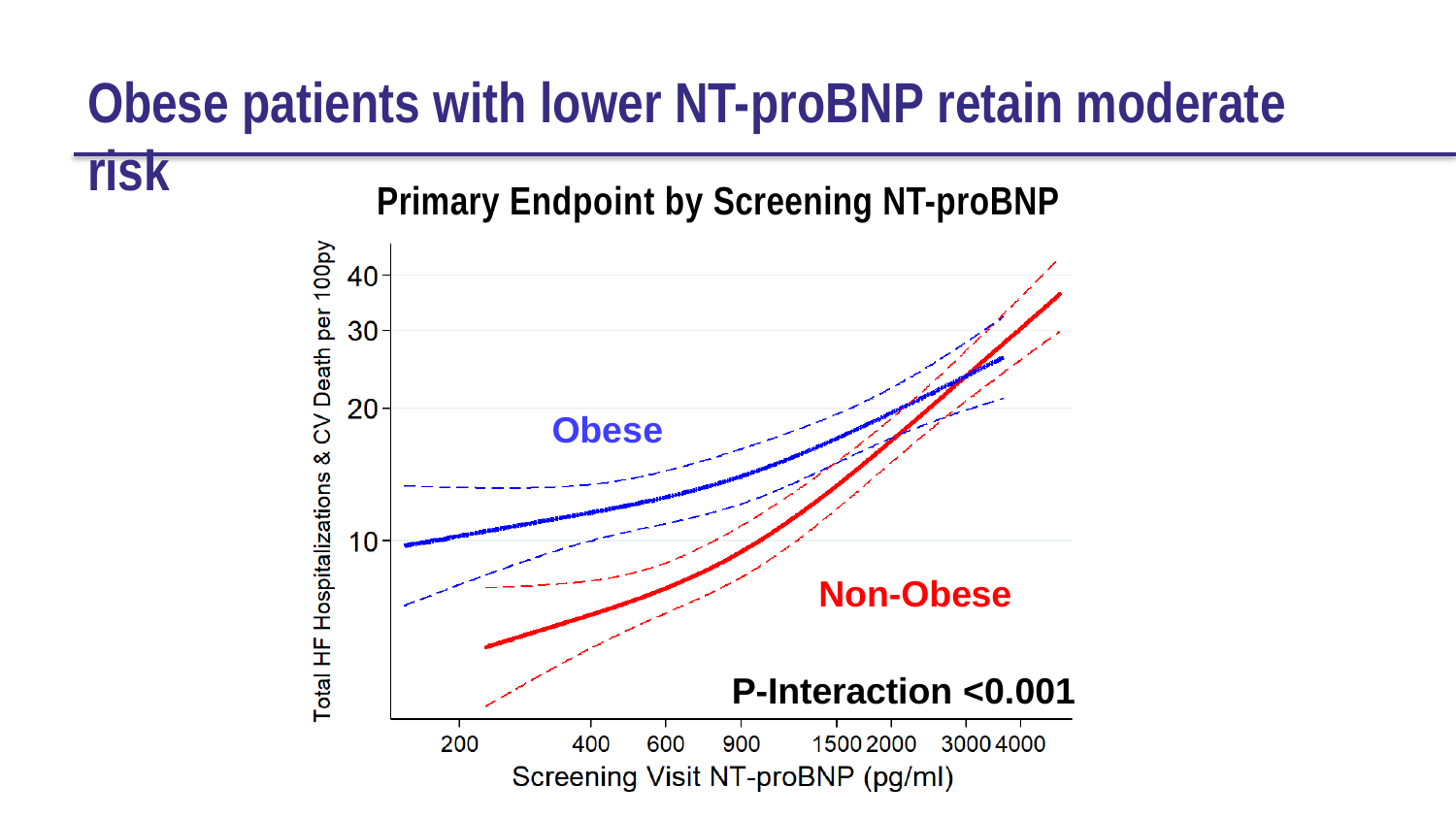

# Obese patients with lower NT-proBNP retain moderate risk
Primary Endpoint by Screening NT-proBNP

Obese
Non-Obese

P-Interaction <0.001